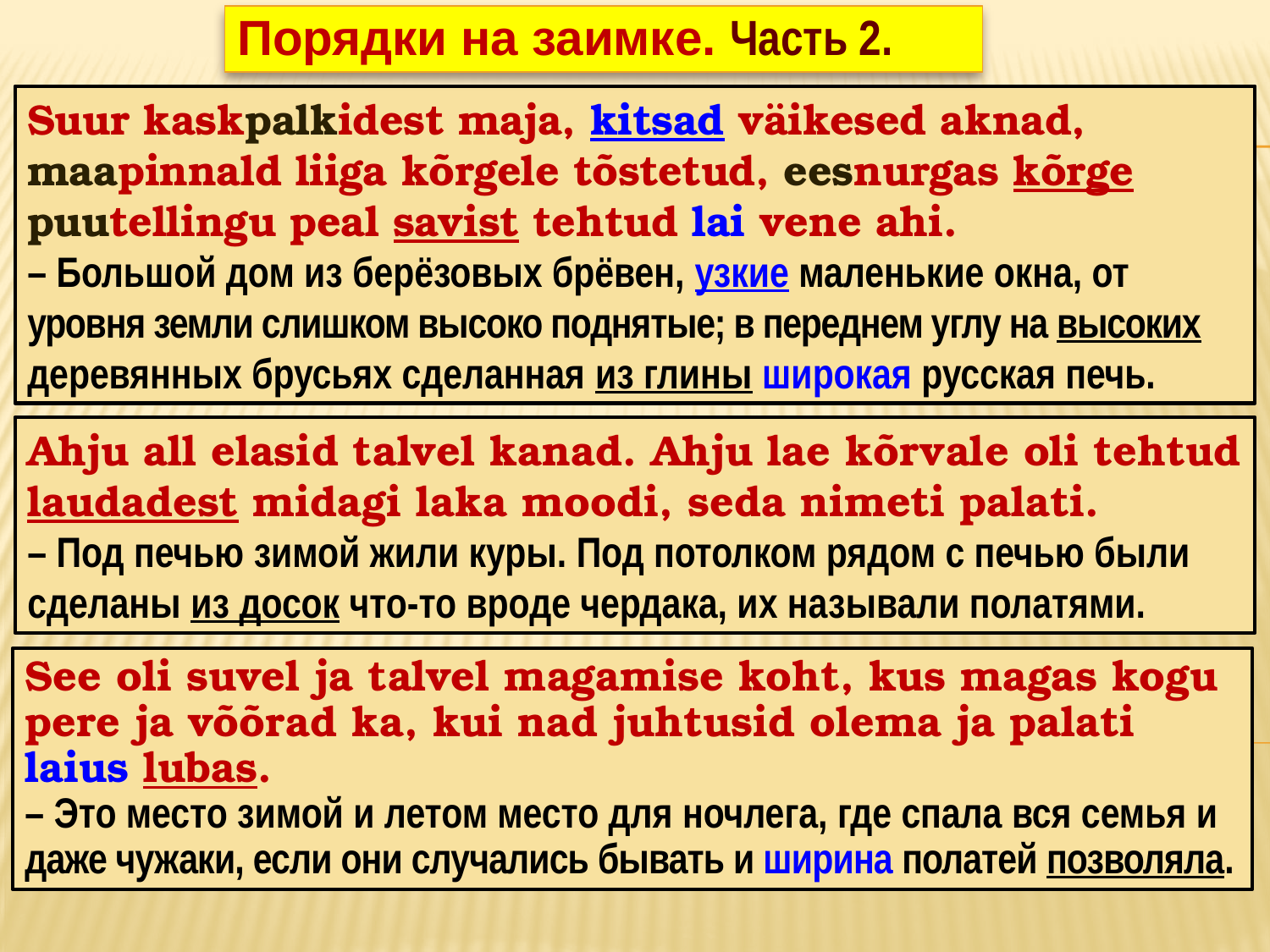

Порядки на заимке. Часть 2.
Suur kaskpalkidest maja, kitsad väikesed aknad, maapinnald liiga kõrgele tõstetud, eesnurgas kõrge puutellingu peal savist tehtud lai vene ahi.
– Большой дом из берёзовых брёвен, узкие маленькие окна, от уровня земли слишком высоко поднятые; в переднем углу на высоких деревянных брусьях сделанная из глины широкая русская печь.
Ahju all elasid talvel kanad. Ahju lae kõrvale oli tehtud laudadest midagi laka moodi, seda nimeti palati.
– Под печью зимой жили куры. Под потолком рядом с печью были сделаны из досок что-то вроде чердака, их называли полатями.
See oli suvel ja talvel magamise koht, kus magas kogu pere ja võõrad ka, kui nad juhtusid olema ja palati laius lubas.
– Это место зимой и летом место для ночлега, где спала вся семья и даже чужаки, если они случались бывать и ширина полатей позволяла.